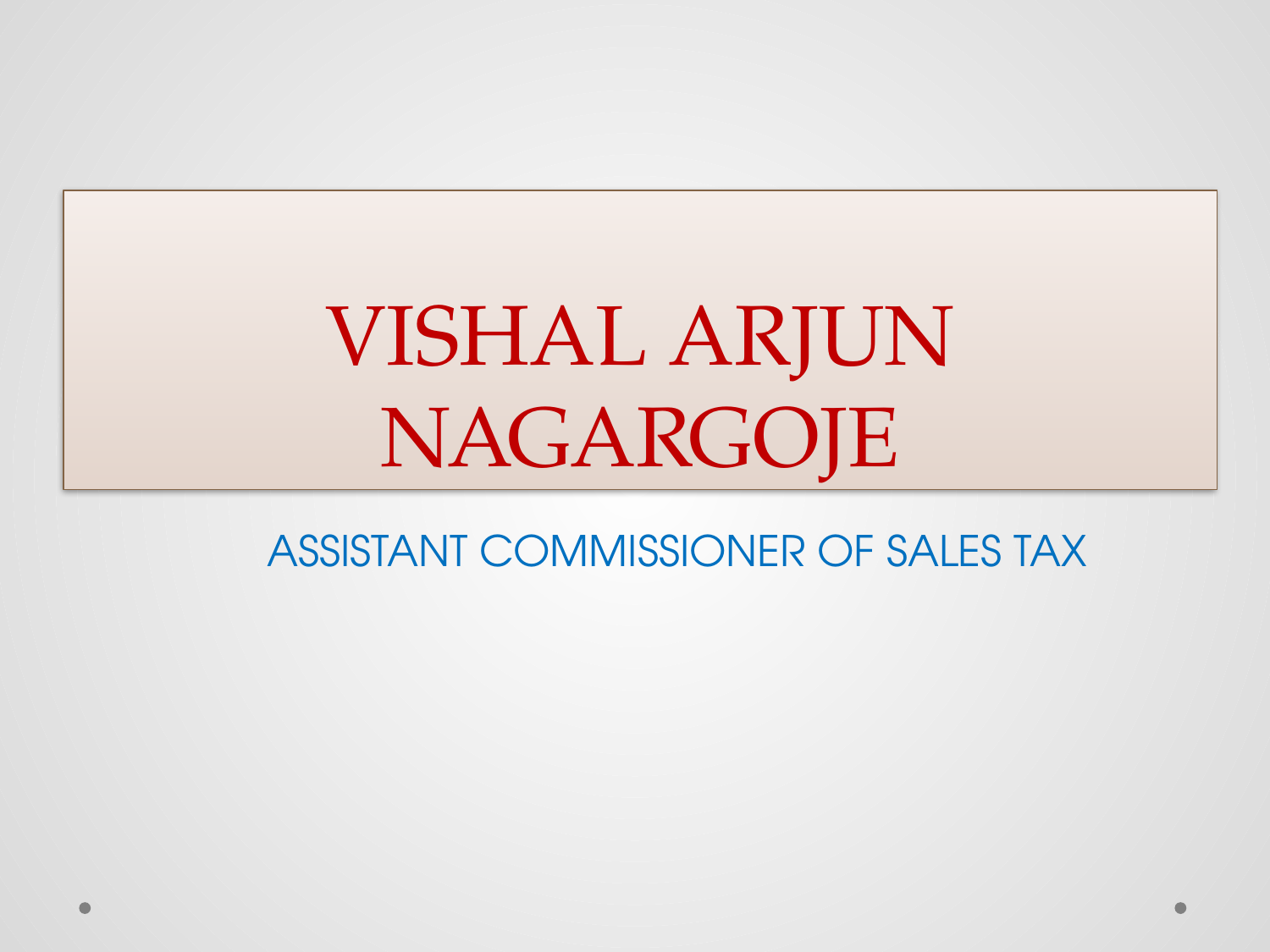

# VISHAL ARJUN NAGARGOJE
ASSISTANT COMMISSIONER OF SALES TAX